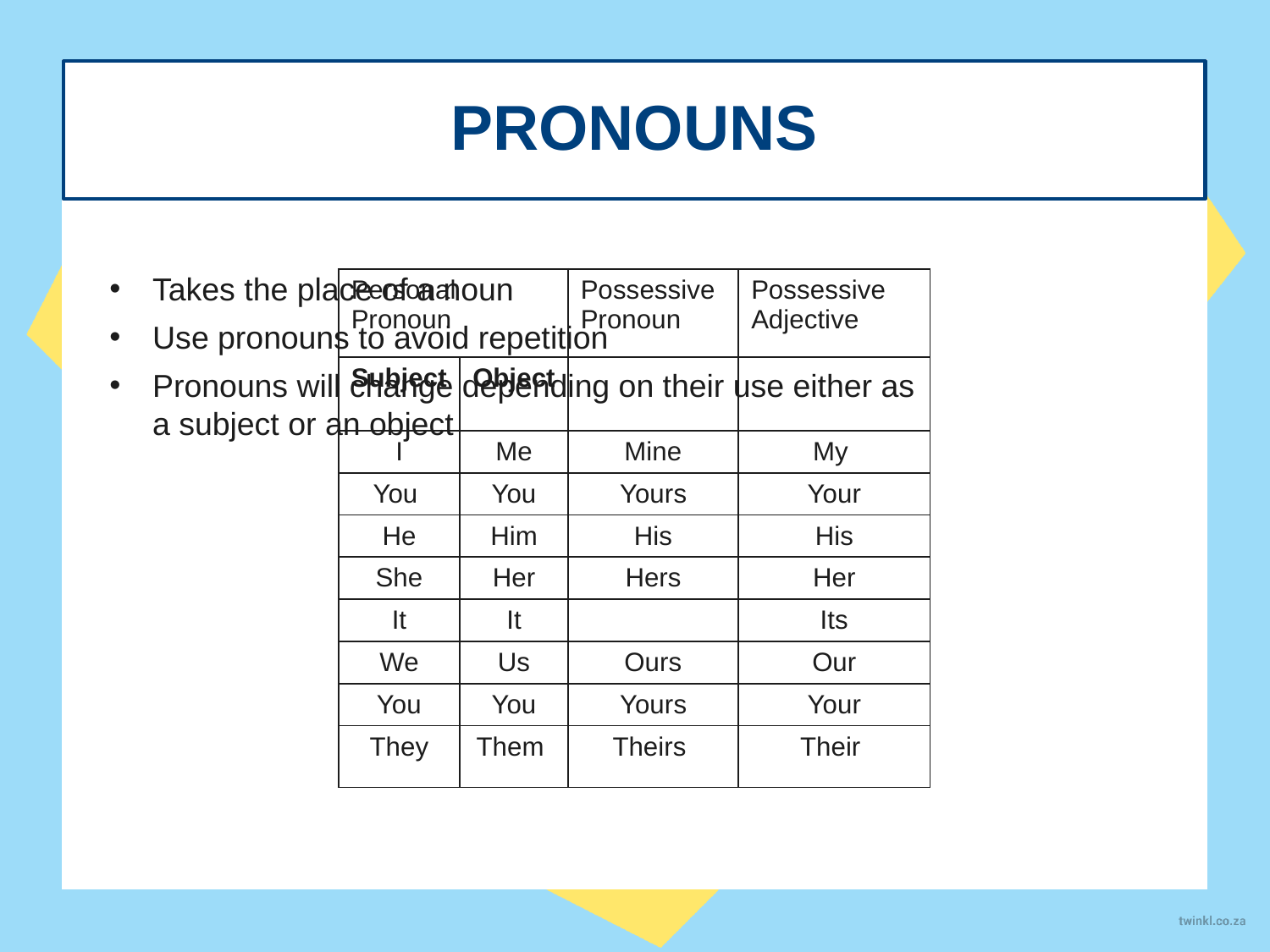

PRONOUNS
#
Takes the place of a noun
Use pronouns to avoid repetition
Pronouns will change depending on their use either as a subject or an object
| Personal Pronoun |  | Possessive Pronoun | Possessive Adjective |
| --- | --- | --- | --- |
| Subject | Object |  |  |
| I | Me | Mine | My |
| You | You | Yours | Your |
| He | Him | His | His |
| She | Her | Hers | Her |
| It | It |  | Its |
| We | Us | Ours | Our |
| You | You | Yours | Your |
| They | Them | Theirs | Their |